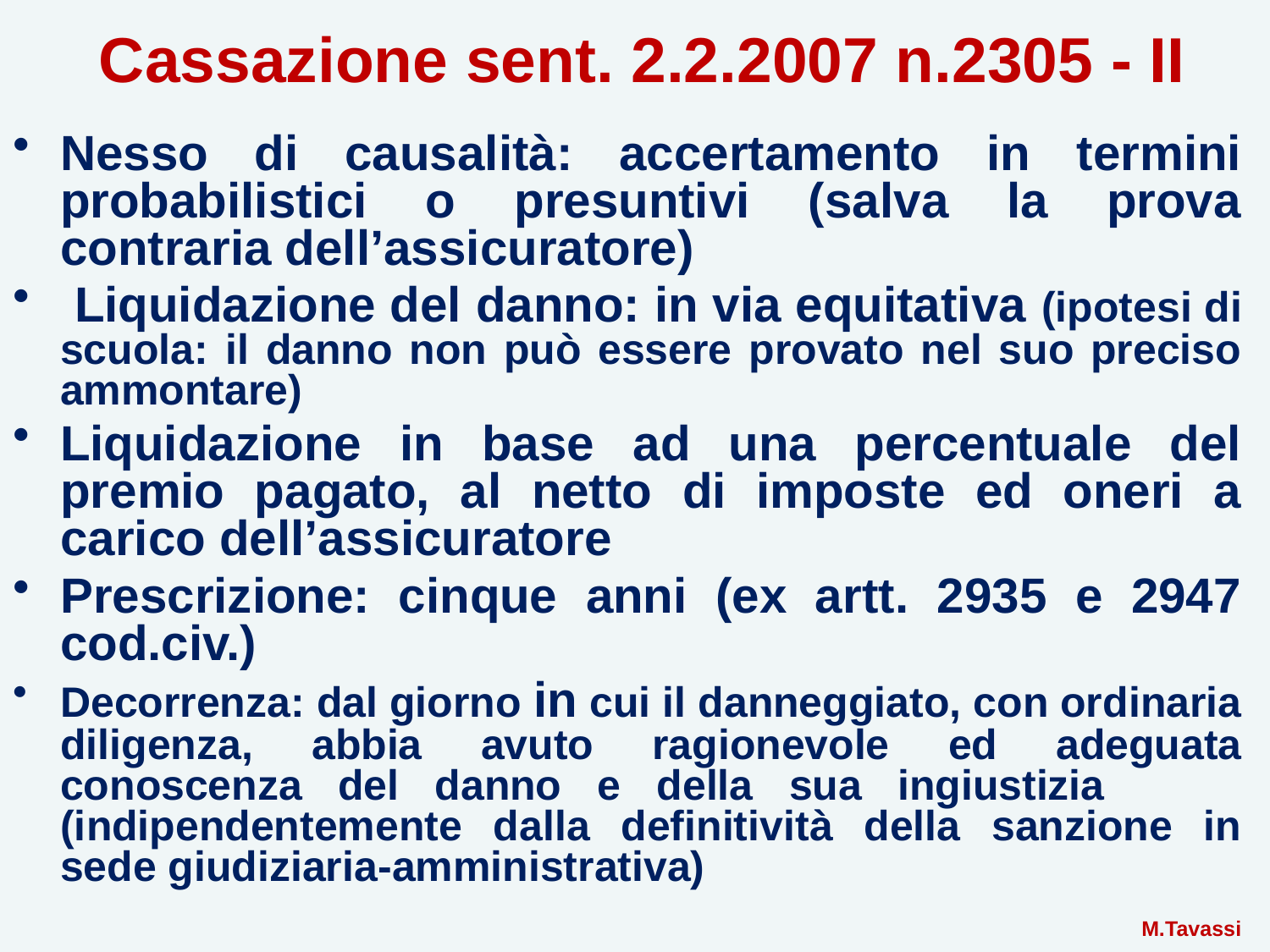

# Cassazione sent. 2.2.2007 n.2305 - II
Nesso di causalità: accertamento in termini probabilistici o presuntivi (salva la prova contraria dell’assicuratore)
 Liquidazione del danno: in via equitativa (ipotesi di scuola: il danno non può essere provato nel suo preciso ammontare)
Liquidazione in base ad una percentuale del premio pagato, al netto di imposte ed oneri a carico dell’assicuratore
Prescrizione: cinque anni (ex artt. 2935 e 2947 cod.civ.)
Decorrenza: dal giorno in cui il danneggiato, con ordinaria diligenza, abbia avuto ragionevole ed adeguata conoscenza del danno e della sua ingiustizia     (indipendentemente dalla definitività della sanzione in sede giudiziaria-amministrativa)

 M.Tavassi